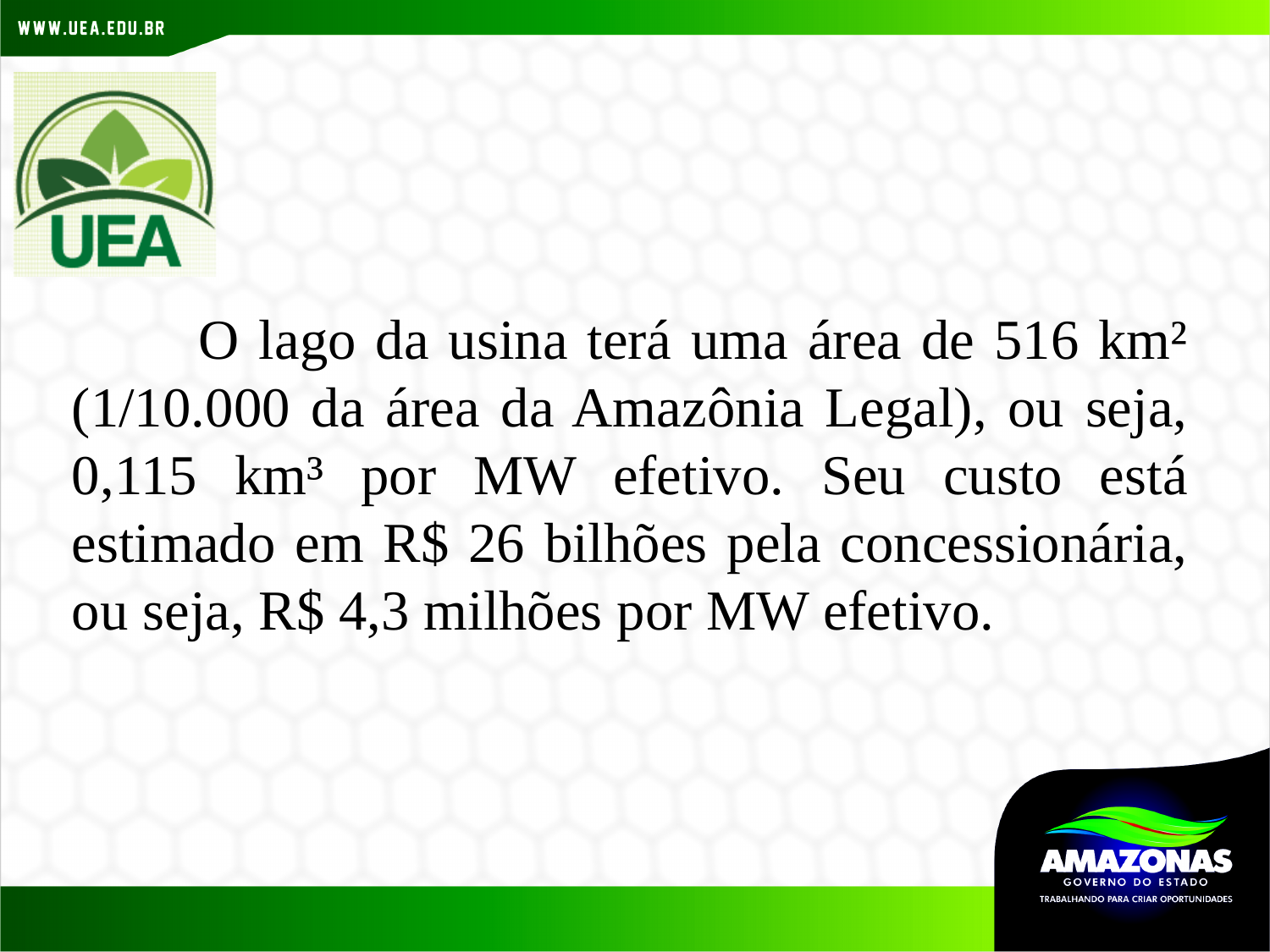

O lago da usina terá uma área de 516 km² (1/10.000 da área da Amazônia Legal), ou seja, 0,115 km³ por MW efetivo. Seu custo está estimado em R$ 26 bilhões pela concessionária, ou seja, R$ 4,3 milhões por MW efetivo.